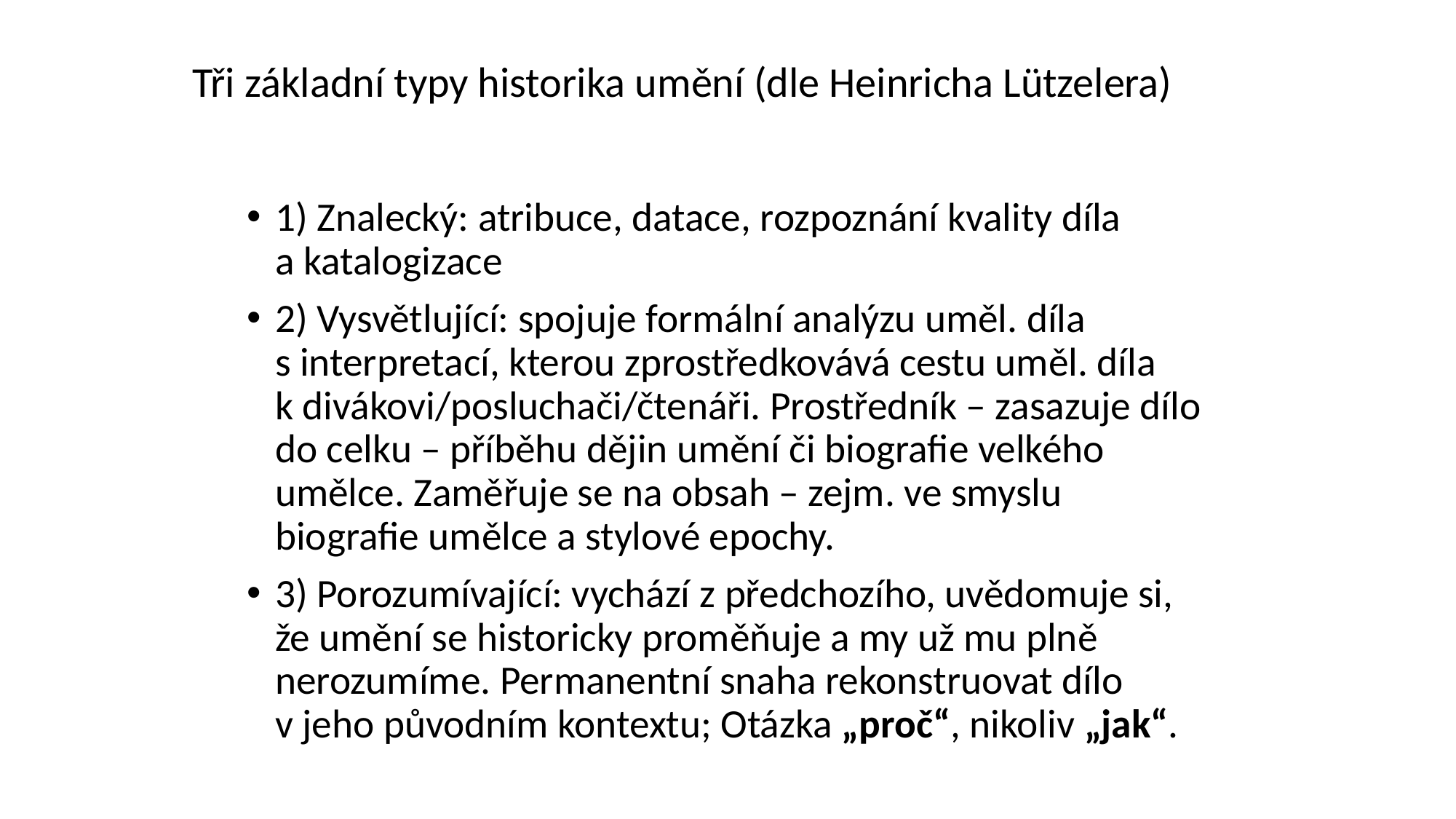

# Tři základní typy historika umění (dle Heinricha Lützelera)
1) Znalecký: atribuce, datace, rozpoznání kvality díla
a katalogizace
2) Vysvětlující: spojuje formální analýzu uměl. díla s interpretací, kterou zprostředkovává cestu uměl. díla k divákovi/posluchači/čtenáři. Prostředník – zasazuje dílo do celku – příběhu dějin umění či biografie velkého umělce. Zaměřuje se na obsah – zejm. ve smyslu biografie umělce a stylové epochy.
3) Porozumívající: vychází z předchozího, uvědomuje si, že umění se historicky proměňuje a my už mu plně nerozumíme. Permanentní snaha rekonstruovat dílo
v jeho původním kontextu; Otázka „proč“, nikoliv „jak“.